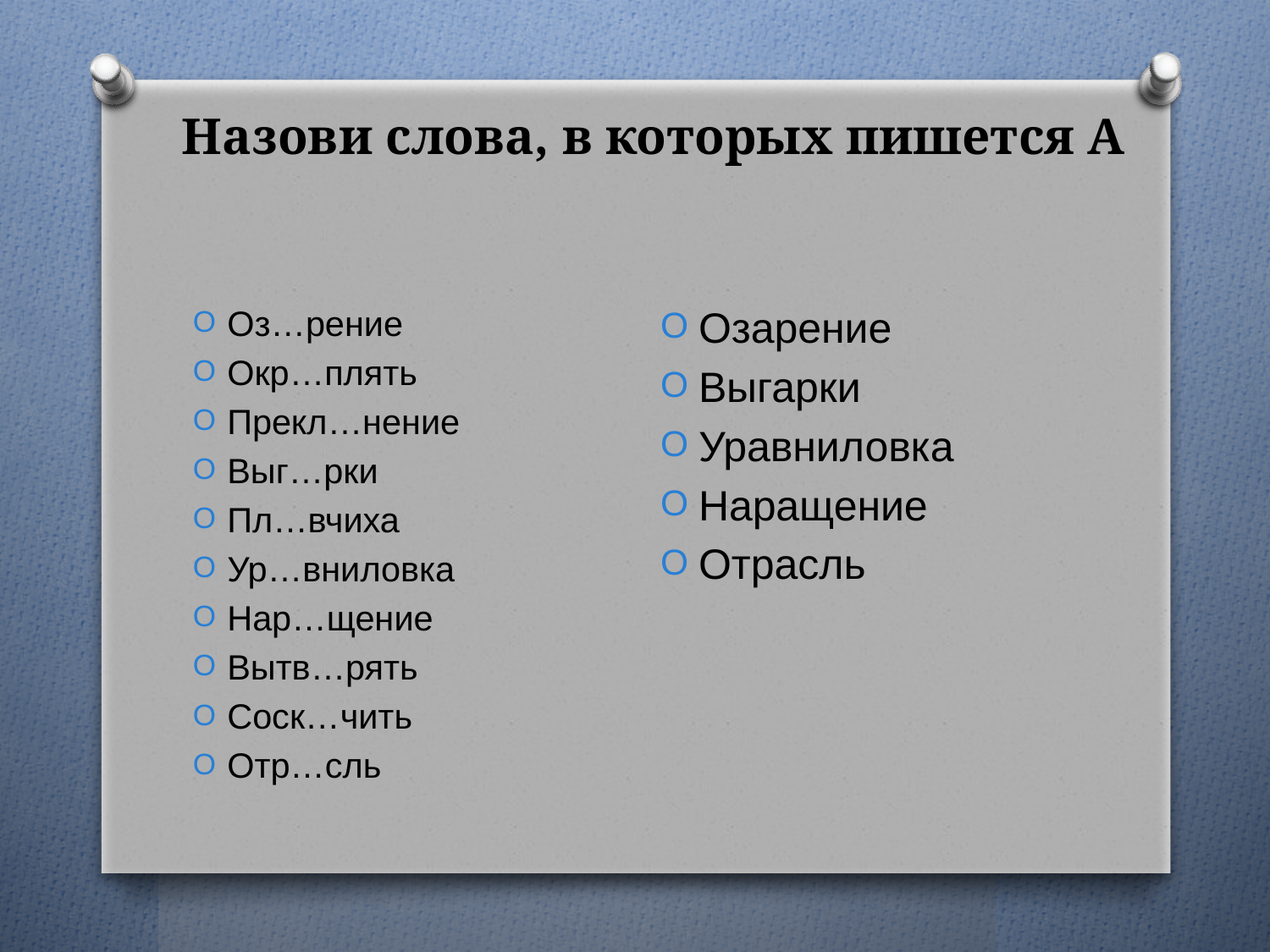

# Назови слова, в которых пишется А
Озарение
Выгарки
Уравниловка
Наращение
Отрасль

Оз…рение
Окр…плять
Прекл…нение
Выг…рки
Пл…вчиха
Ур…вниловка
Нар…щение
Вытв…рять
Соск…чить
Отр…сль